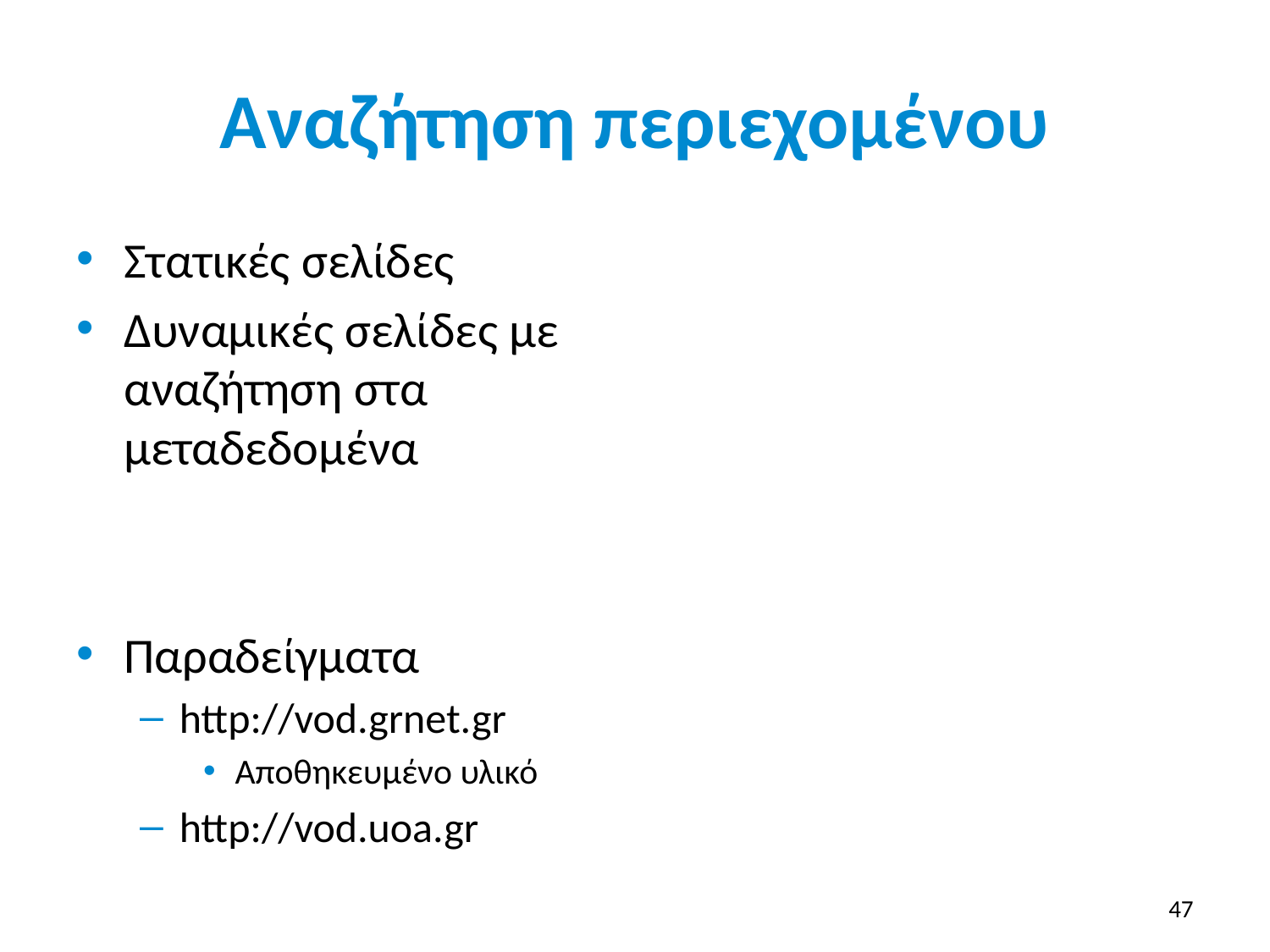

# Αναζήτηση περιεχομένου
Στατικές σελίδες
Δυναμικές σελίδες με αναζήτηση στα μεταδεδομένα

Παραδείγματα
http://vod.grnet.gr
Aποθηκευμένο υλικό
http://vod.uoa.gr

47